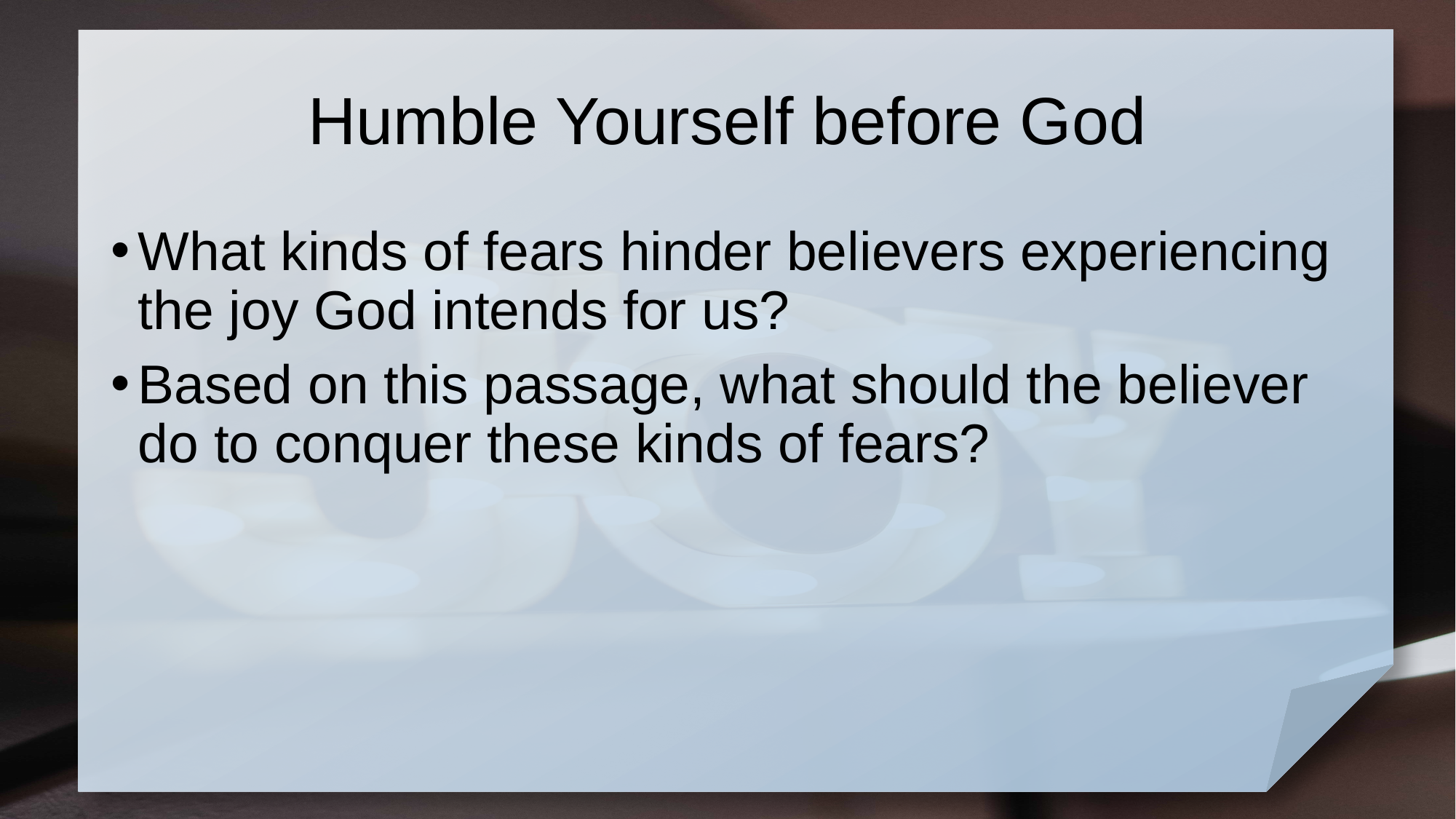

# Humble Yourself before God
What kinds of fears hinder believers experiencing the joy God intends for us?
Based on this passage, what should the believer do to conquer these kinds of fears?